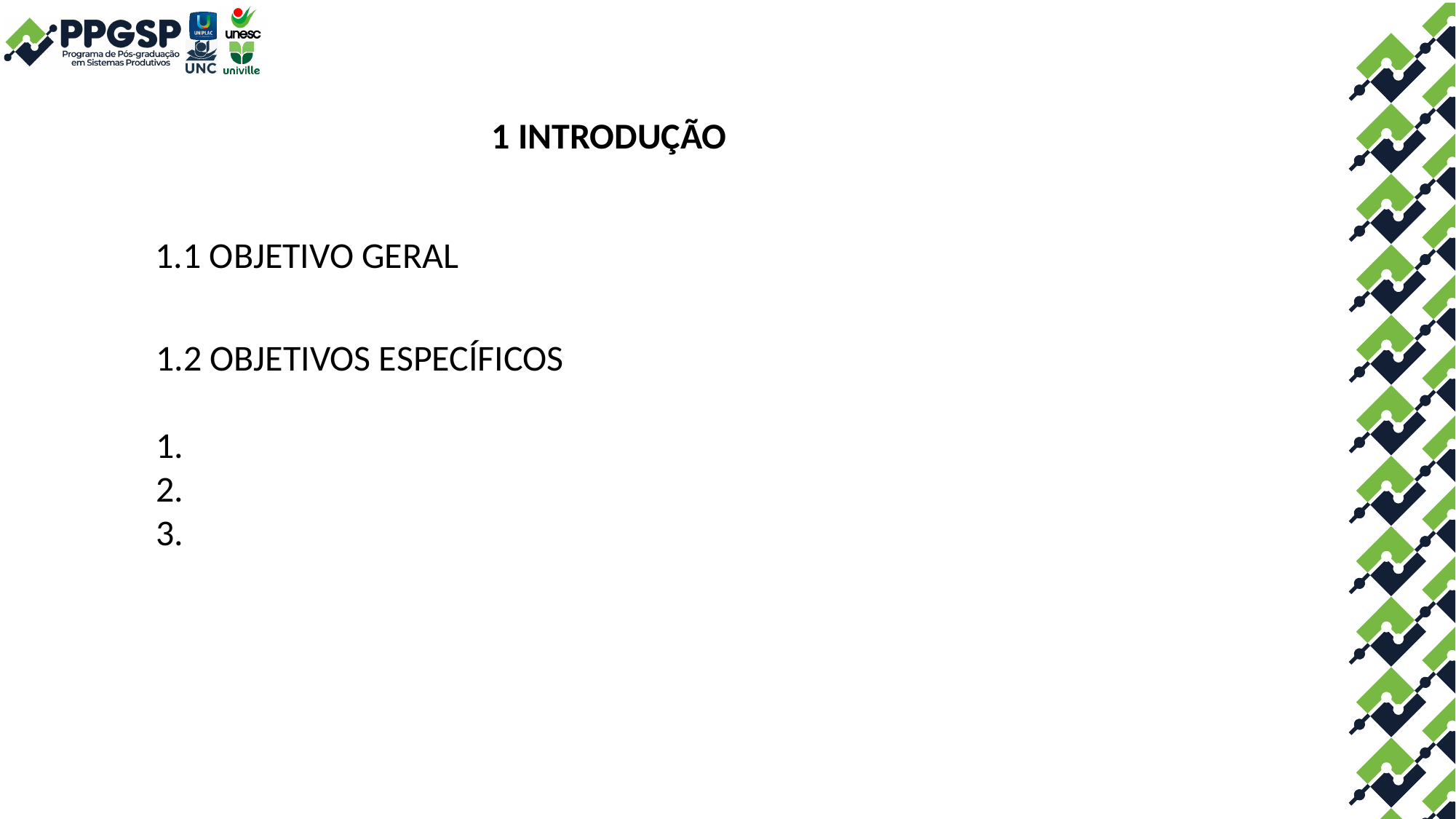

1 INTRODUÇÃO
1.1 OBJETIVO GERAL
1.2 OBJETIVOS ESPECÍFICOS

1.
2.
3.